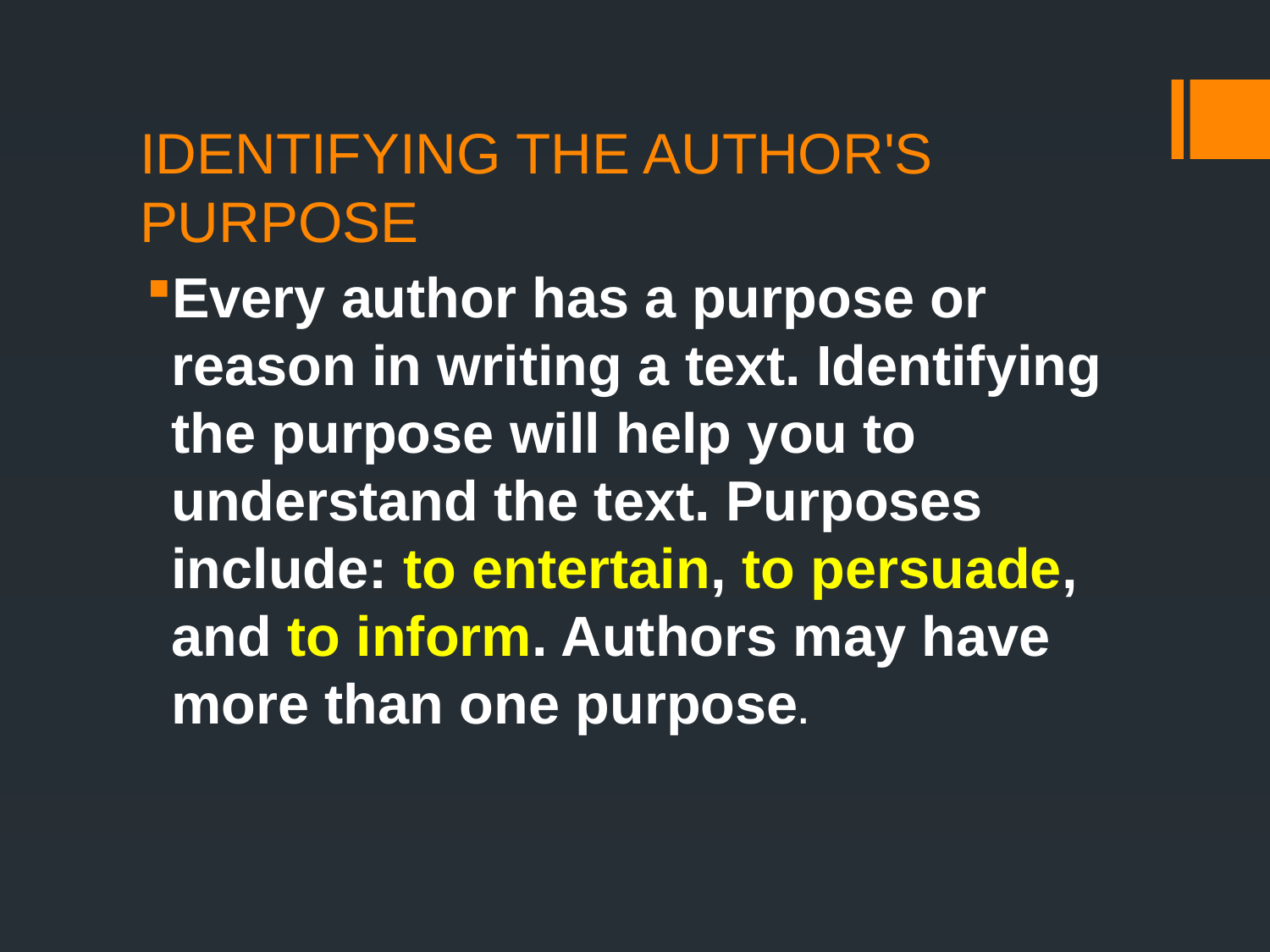

# IDENTIFYING THE AUTHOR'S PURPOSE
Every author has a purpose or reason in writing a text. Identifying the purpose will help you to understand the text. Purposes include: to entertain, to persuade, and to inform. Authors may have more than one purpose.